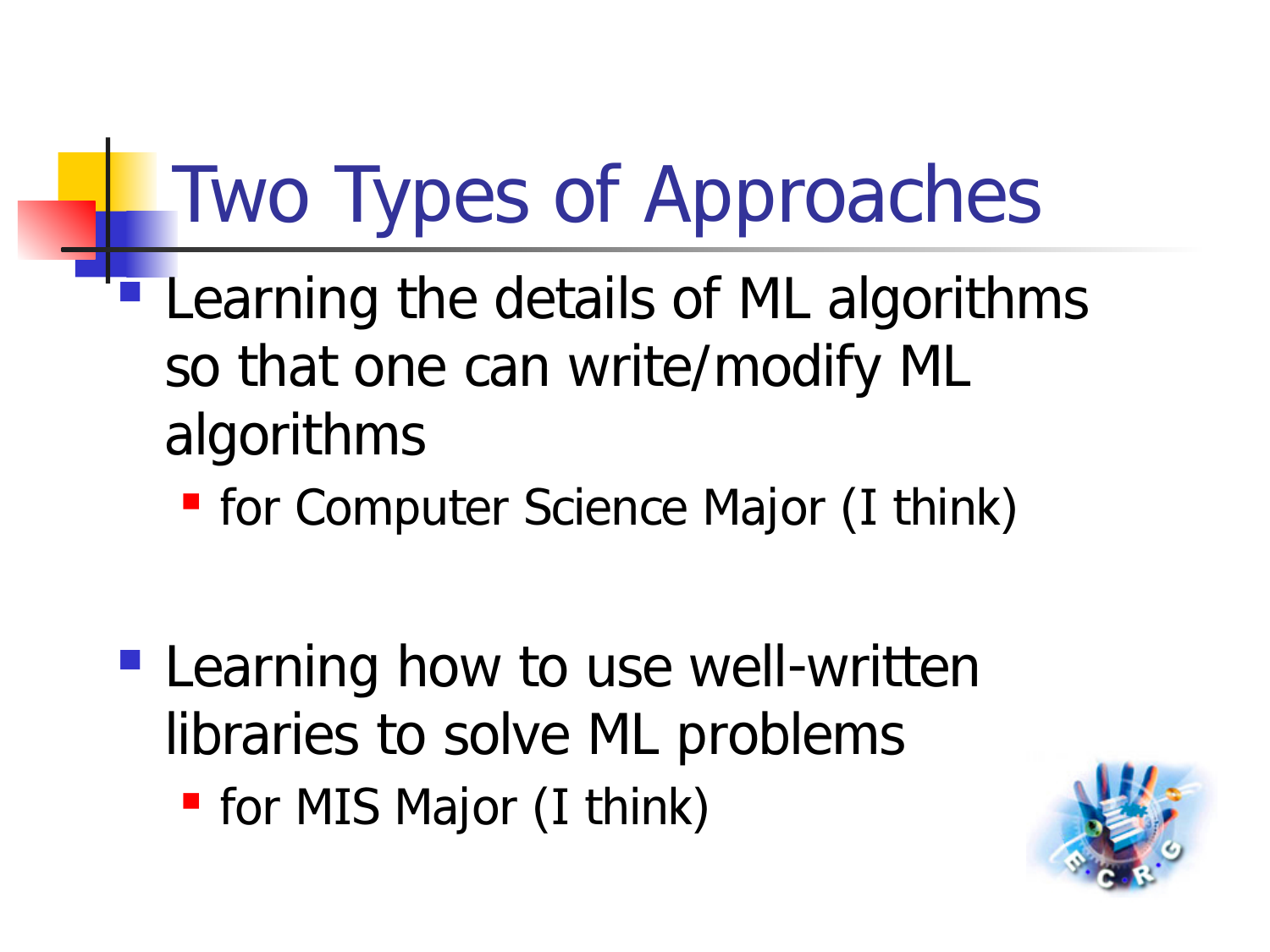

# Two Types of Approaches
Learning the details of ML algorithms so that one can write/modify ML algorithms
for Computer Science Major (I think)

Learning how to use well-written libraries to solve ML problems
for MIS Major (I think)